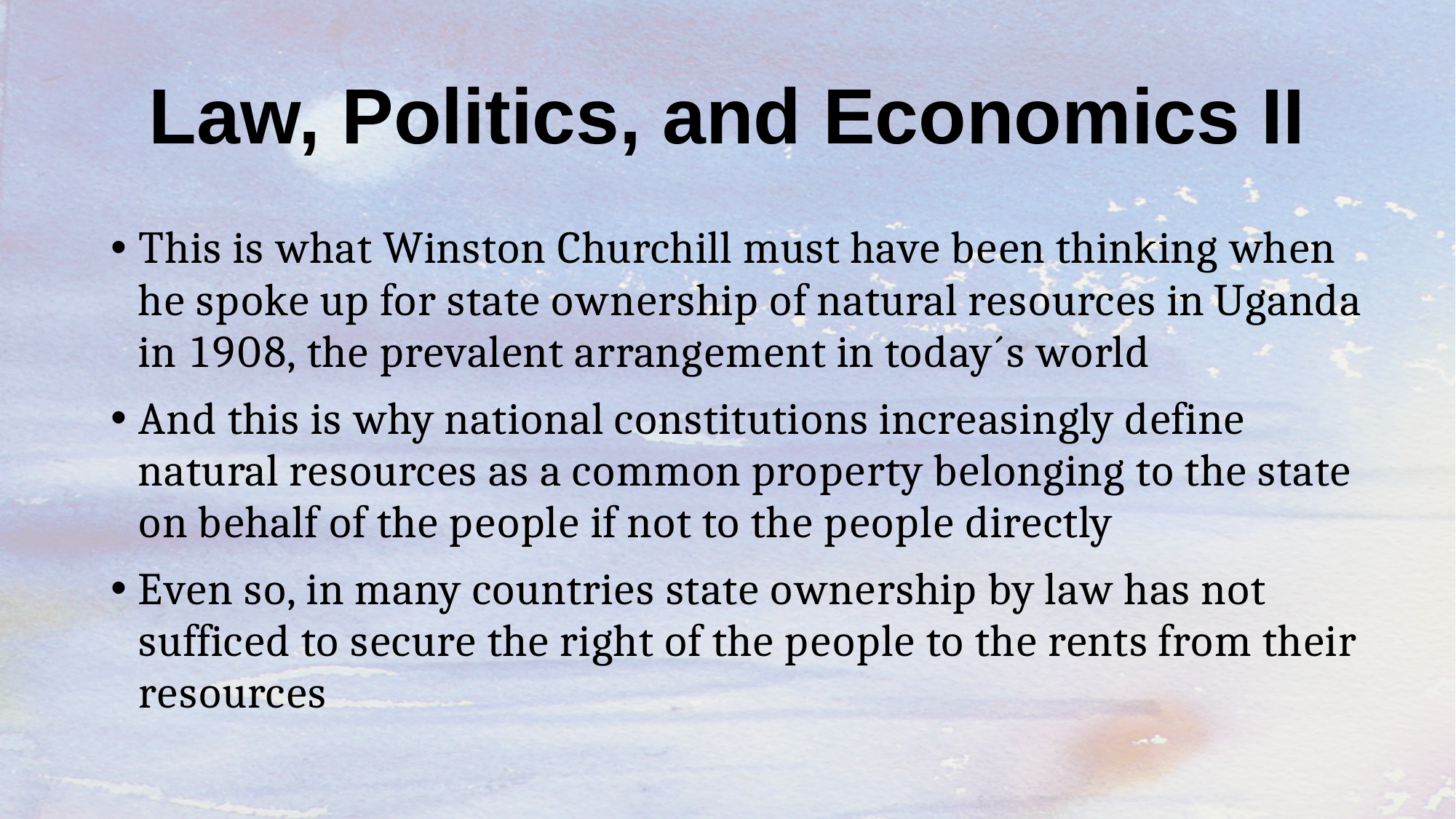

# Law, Politics, and Economics II
This is what Winston Churchill must have been thinking when he spoke up for state ownership of natural resources in Uganda in 1908, the prevalent arrangement in today´s world
And this is why national constitutions increasingly define natural resources as a common property belonging to the state on behalf of the people if not to the people directly
Even so, in many countries state ownership by law has not sufficed to secure the right of the people to the rents from their resources